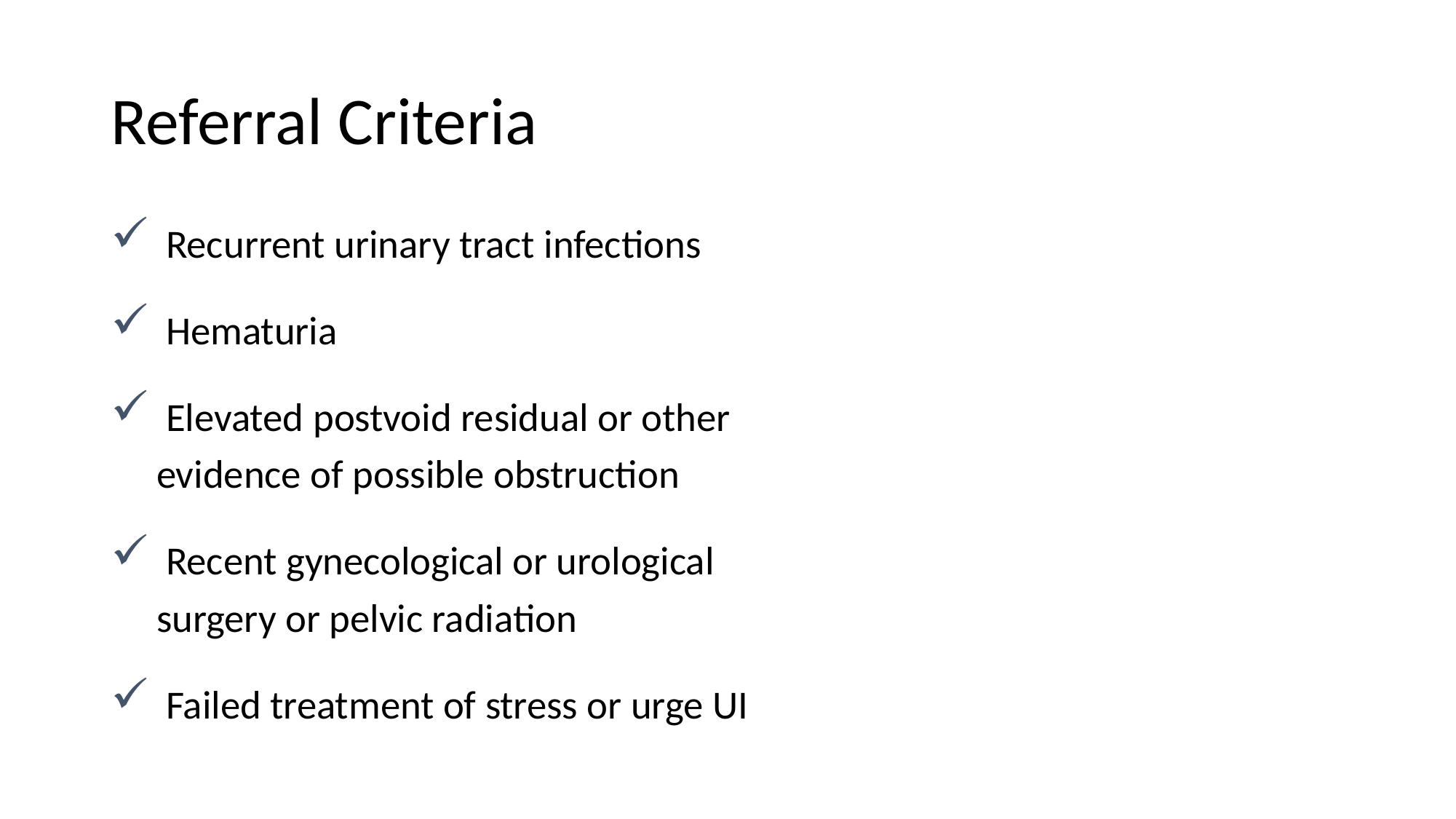

# Referral Criteria
  Recurrent urinary tract infections

  Hematuria

  Elevated postvoid residual or other
     evidence of possible obstruction

  Recent gynecological or urological
     surgery or pelvic radiation

  Failed treatment of stress or urge UI